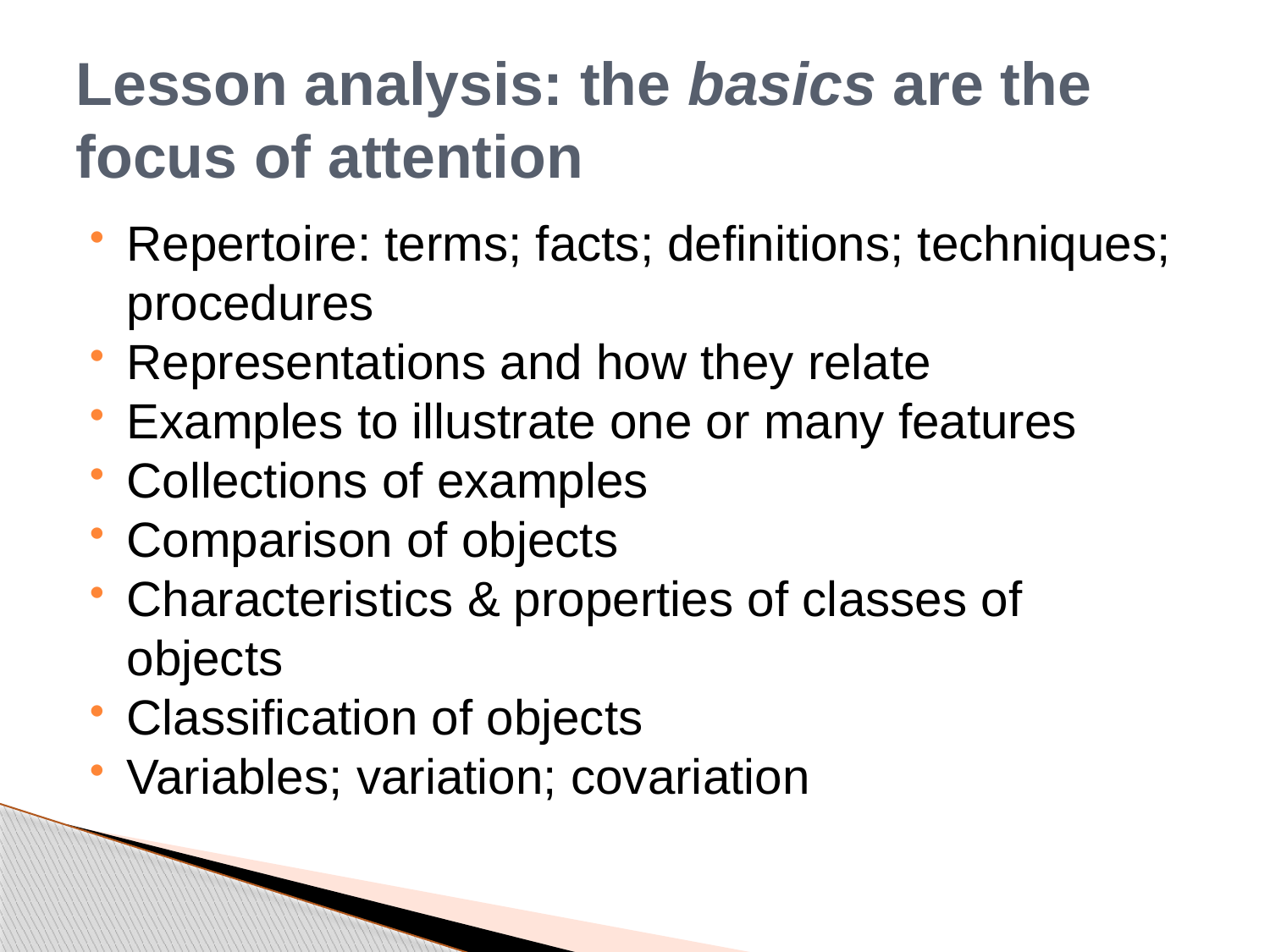

# Lesson analysis: the basics are the focus of attention
Repertoire: terms; facts; definitions; techniques; procedures
Representations and how they relate
Examples to illustrate one or many features
Collections of examples
Comparison of objects
Characteristics & properties of classes of objects
Classification of objects
Variables; variation; covariation